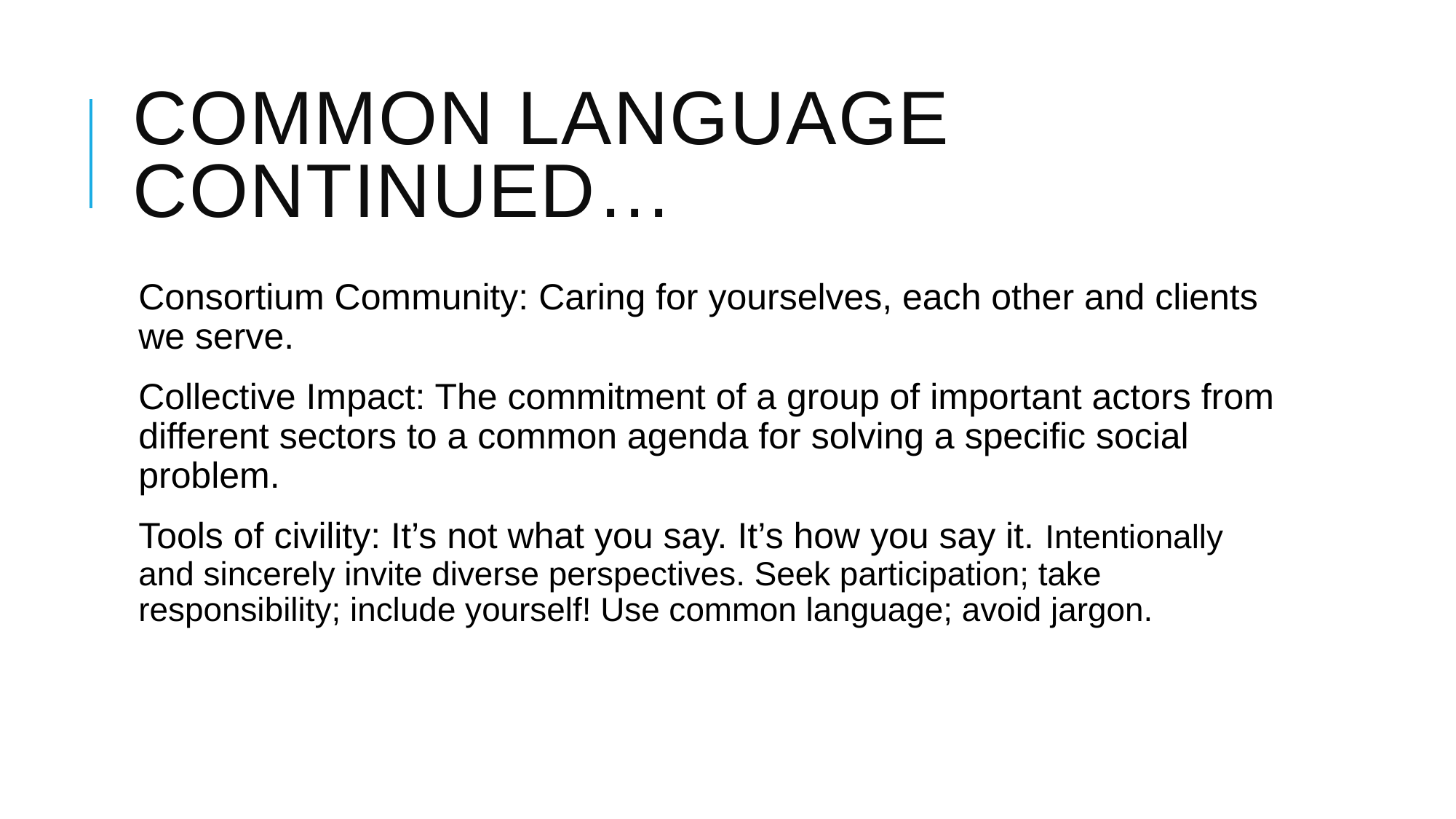

# Common language continued…
Consortium Community: Caring for yourselves, each other and clients we serve.
Collective Impact: The commitment of a group of important actors from different sectors to a common agenda for solving a specific social problem.
Tools of civility: It’s not what you say. It’s how you say it. Intentionally and sincerely invite diverse perspectives. Seek participation; take responsibility; include yourself! Use common language; avoid jargon.